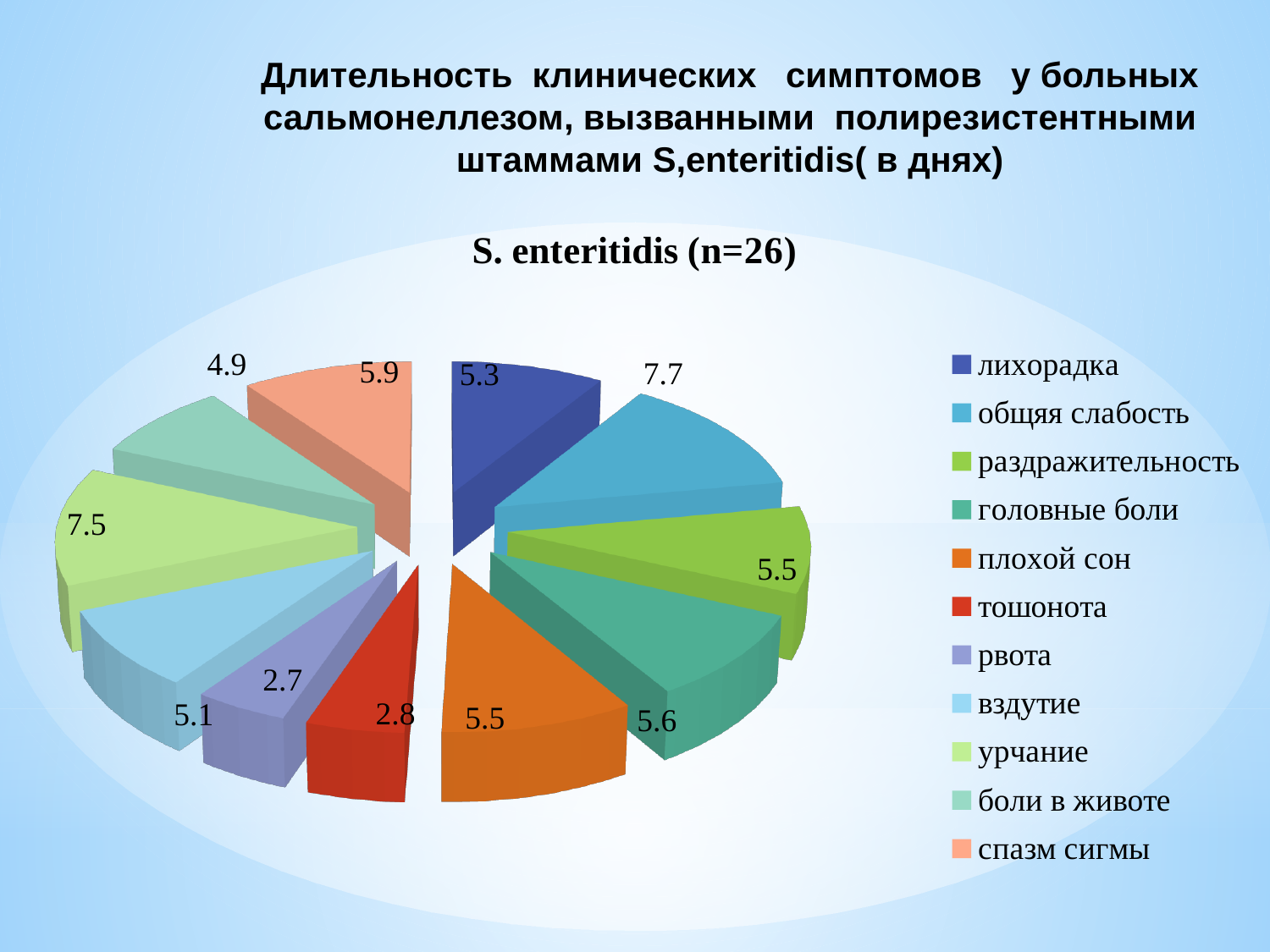

# Длительность  клинических   симптомов   у больных сальмонеллезом, вызванными  полирезистентными штаммами S,enteritidis( в днях)

[unsupported chart]